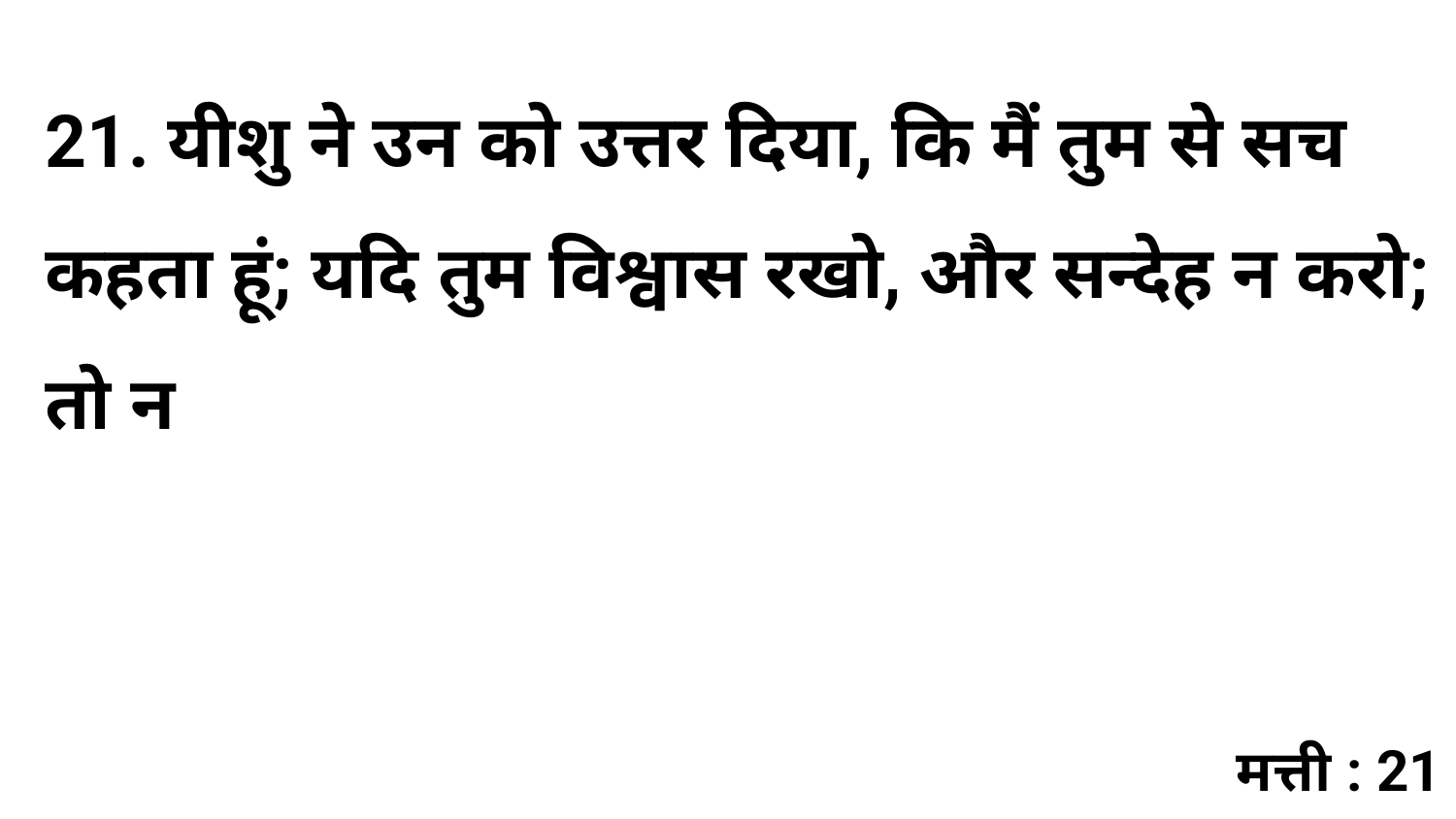

21. यीशु ने उन को उत्तर दिया, कि मैं तुम से सच कहता हूं; यदि तुम विश्वास रखो, और सन्देह न करो; तो न
मत्ती : 21